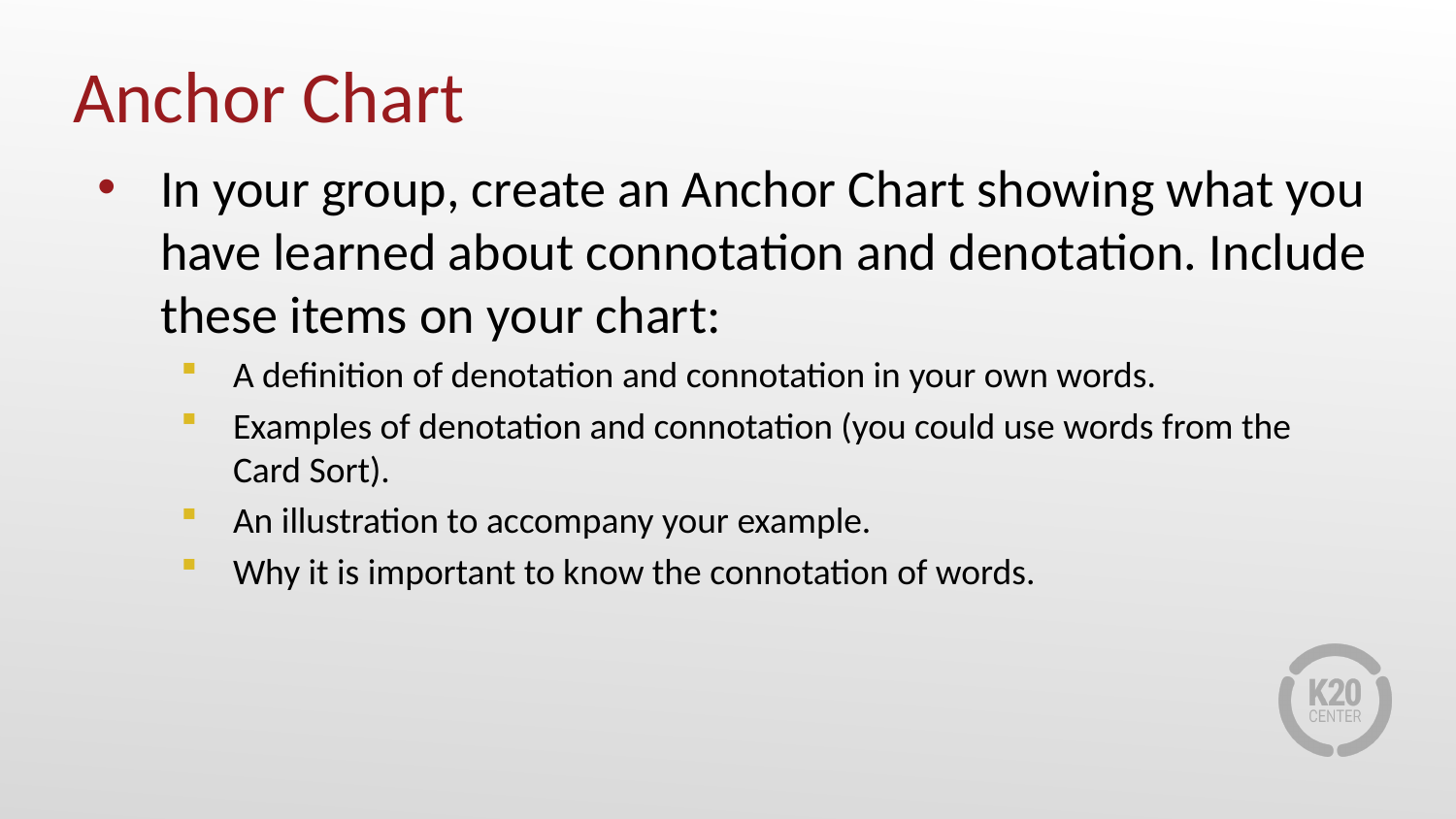

# Anchor Chart
In your group, create an Anchor Chart showing what you have learned about connotation and denotation. Include these items on your chart:
A definition of denotation and connotation in your own words.
Examples of denotation and connotation (you could use words from the Card Sort).
An illustration to accompany your example.
Why it is important to know the connotation of words.